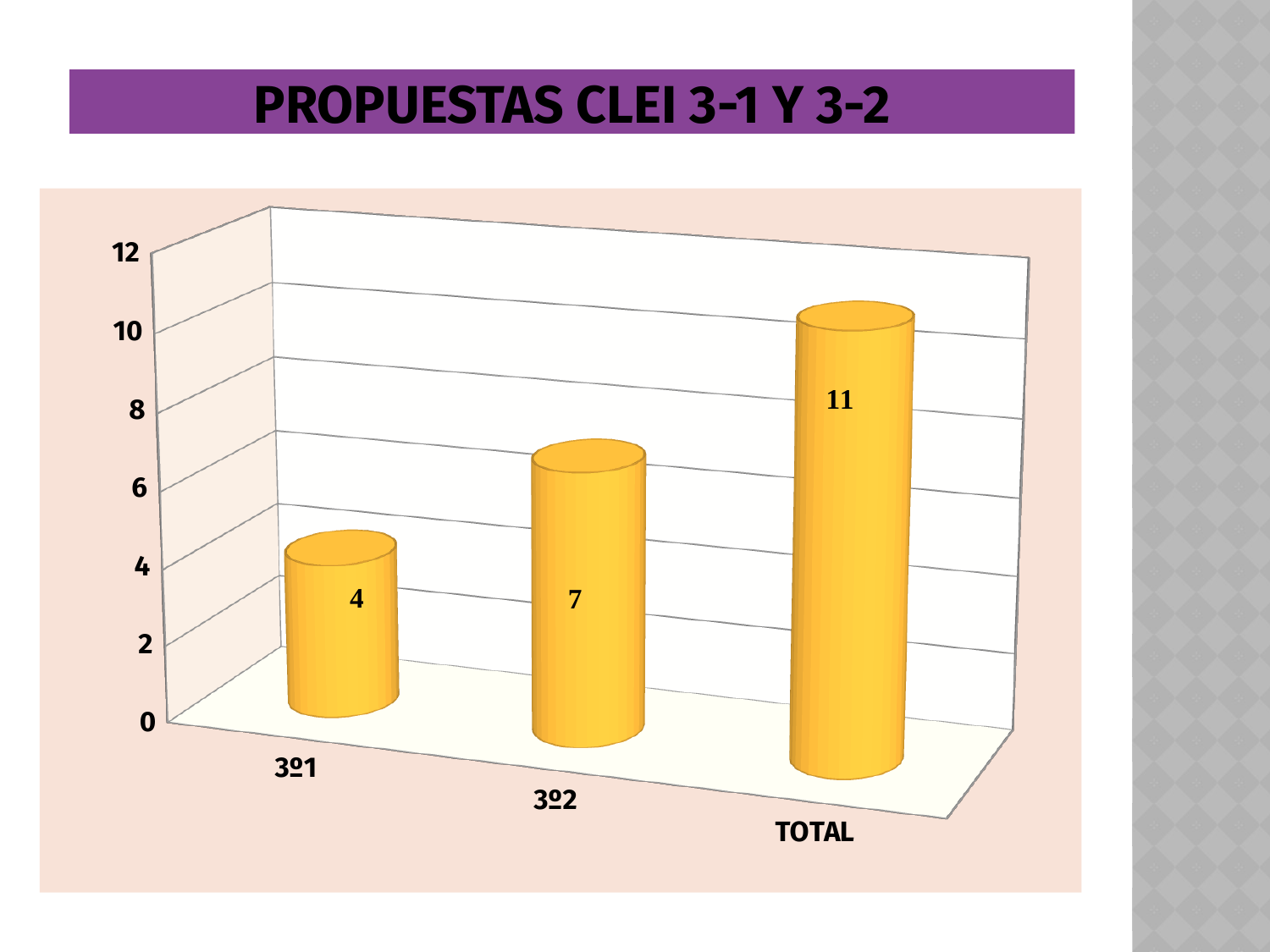

# Propuestas clei 3-1 y 3-2

[unsupported chart]